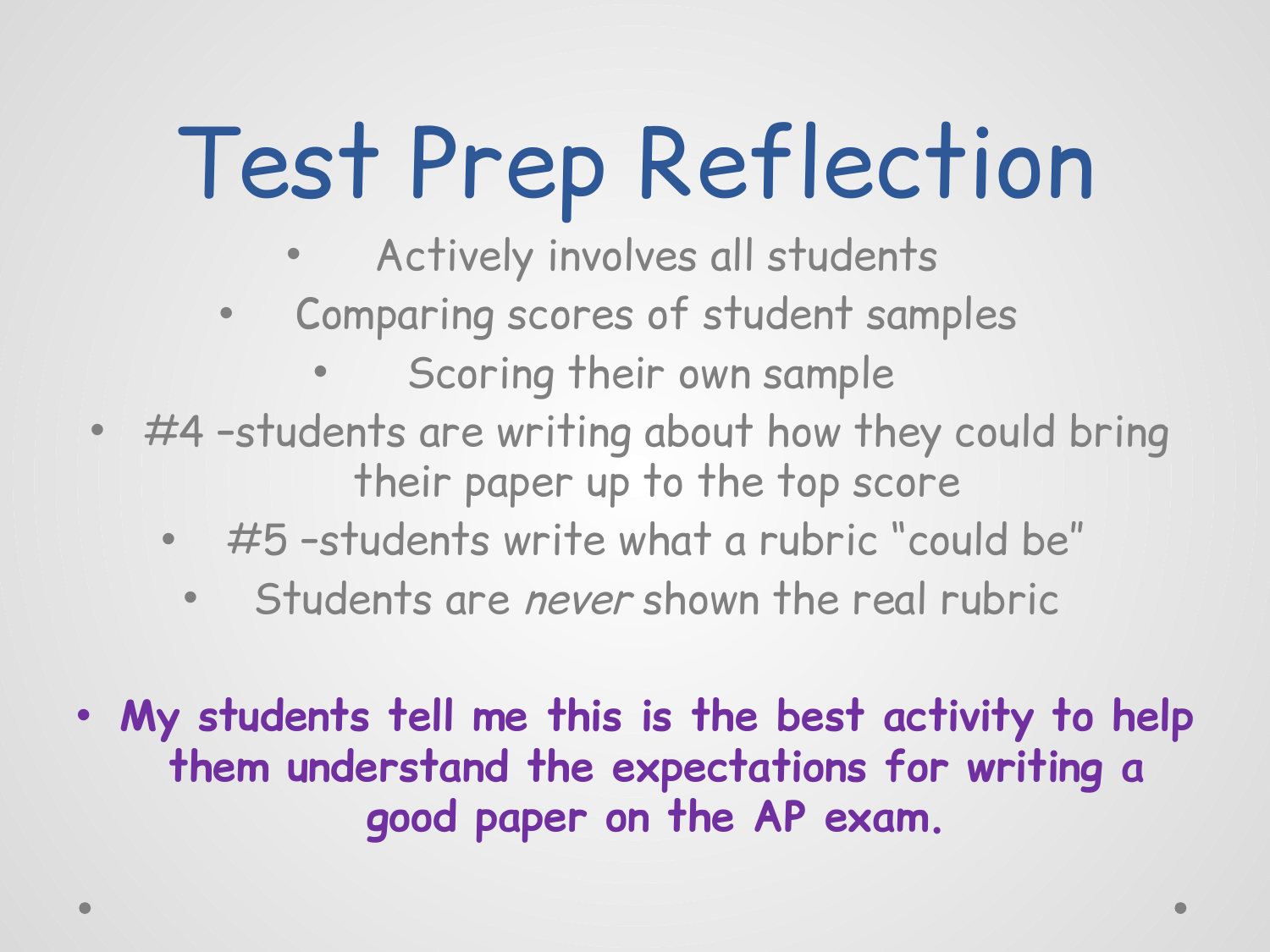

# Test Prep Reflection
Actively involves all students
Comparing scores of student samples
Scoring their own sample
#4 –students are writing about how they could bring their paper up to the top score
#5 –students write what a rubric “could be”
Students are never shown the real rubric

My students tell me this is the best activity to help them understand the expectations for writing a good paper on the AP exam.